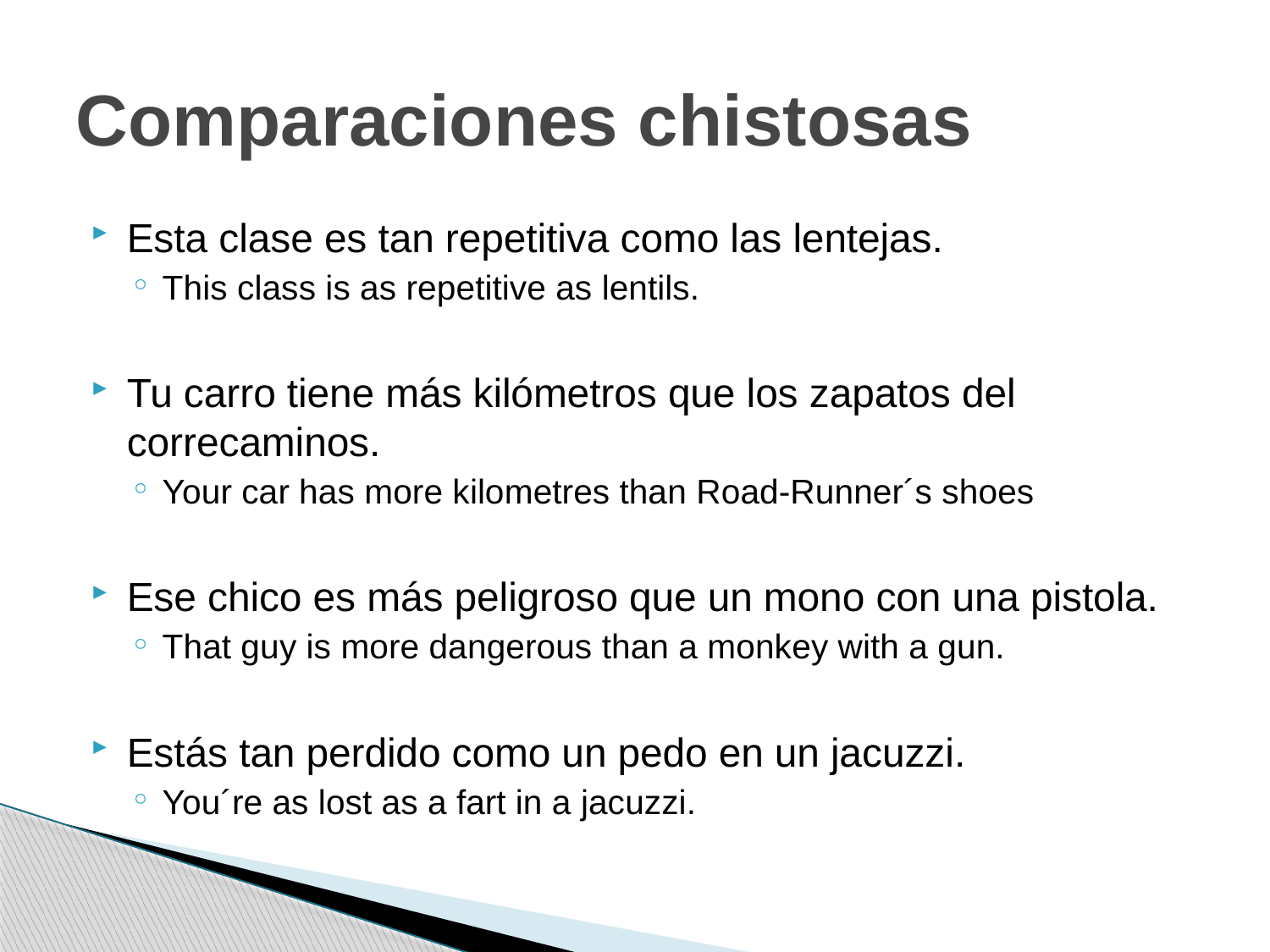

# Comparaciones chistosas
Esta clase es tan repetitiva como las lentejas.
This class is as repetitive as lentils.

Tu carro tiene más kilómetros que los zapatos del correcaminos.
Your car has more kilometres than Road-Runner´s shoes

Ese chico es más peligroso que un mono con una pistola.
That guy is more dangerous than a monkey with a gun.

Estás tan perdido como un pedo en un jacuzzi.
You´re as lost as a fart in a jacuzzi.